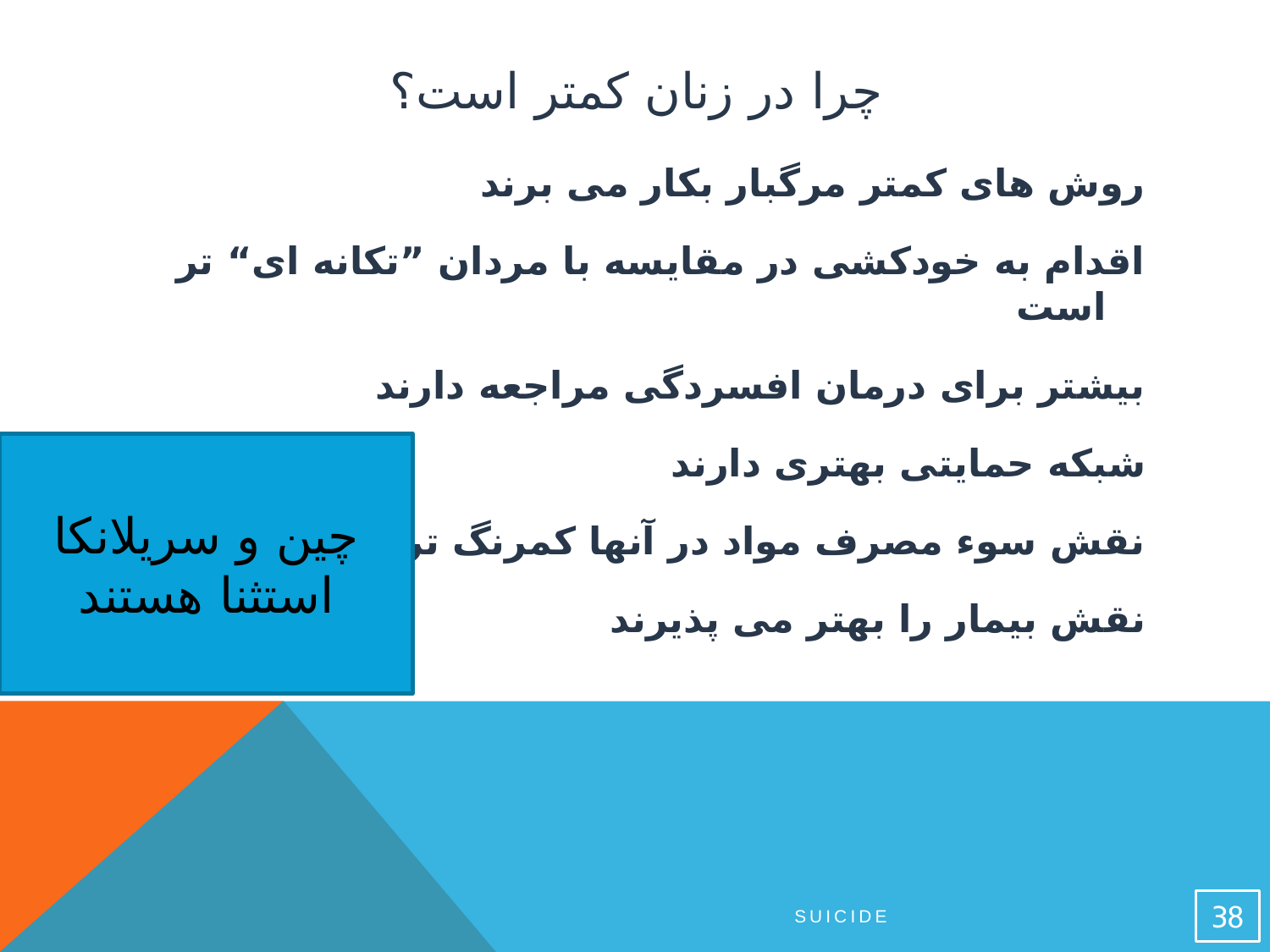

# چرا در زنان کمتر است؟
روش های کمتر مرگبار بکار می برند
اقدام به خودکشی در مقایسه با مردان ”تکانه ای“ تر است
بیشتر برای درمان افسردگی مراجعه دارند
شبکه حمایتی بهتری دارند
نقش سوء مصرف مواد در آنها کمرنگ تر است
نقش بیمار را بهتر می پذیرند
چین و سریلانکا استثنا هستند
Suicide
38